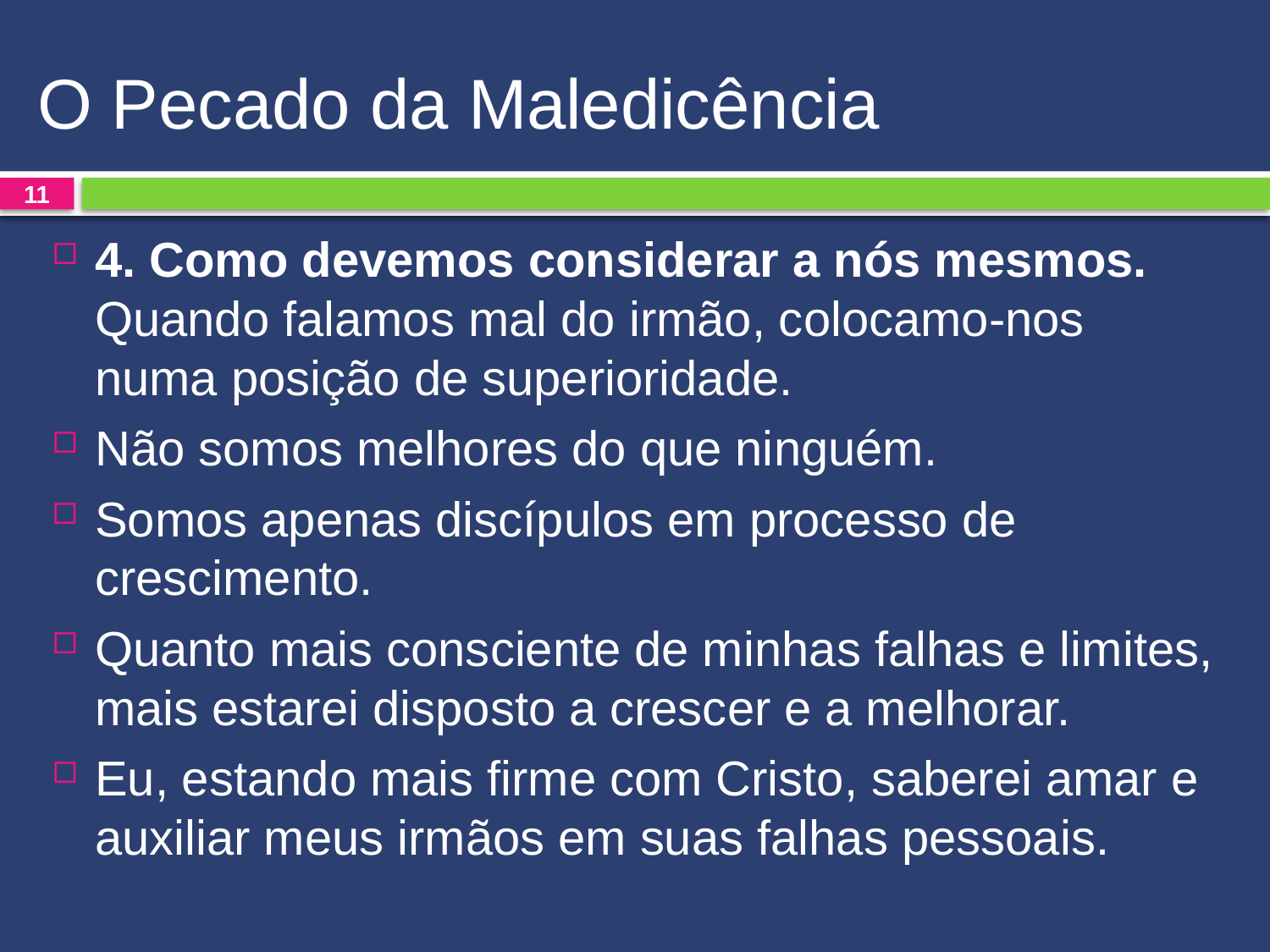

# O Pecado da Maledicência
11
4. Como devemos considerar a nós mesmos. Quando falamos mal do irmão, colocamo-nos numa posição de superioridade.
Não somos melhores do que ninguém.
Somos apenas discípulos em processo de crescimento.
Quanto mais consciente de minhas falhas e limites, mais estarei disposto a crescer e a melhorar.
Eu, estando mais firme com Cristo, saberei amar e auxiliar meus irmãos em suas falhas pessoais.